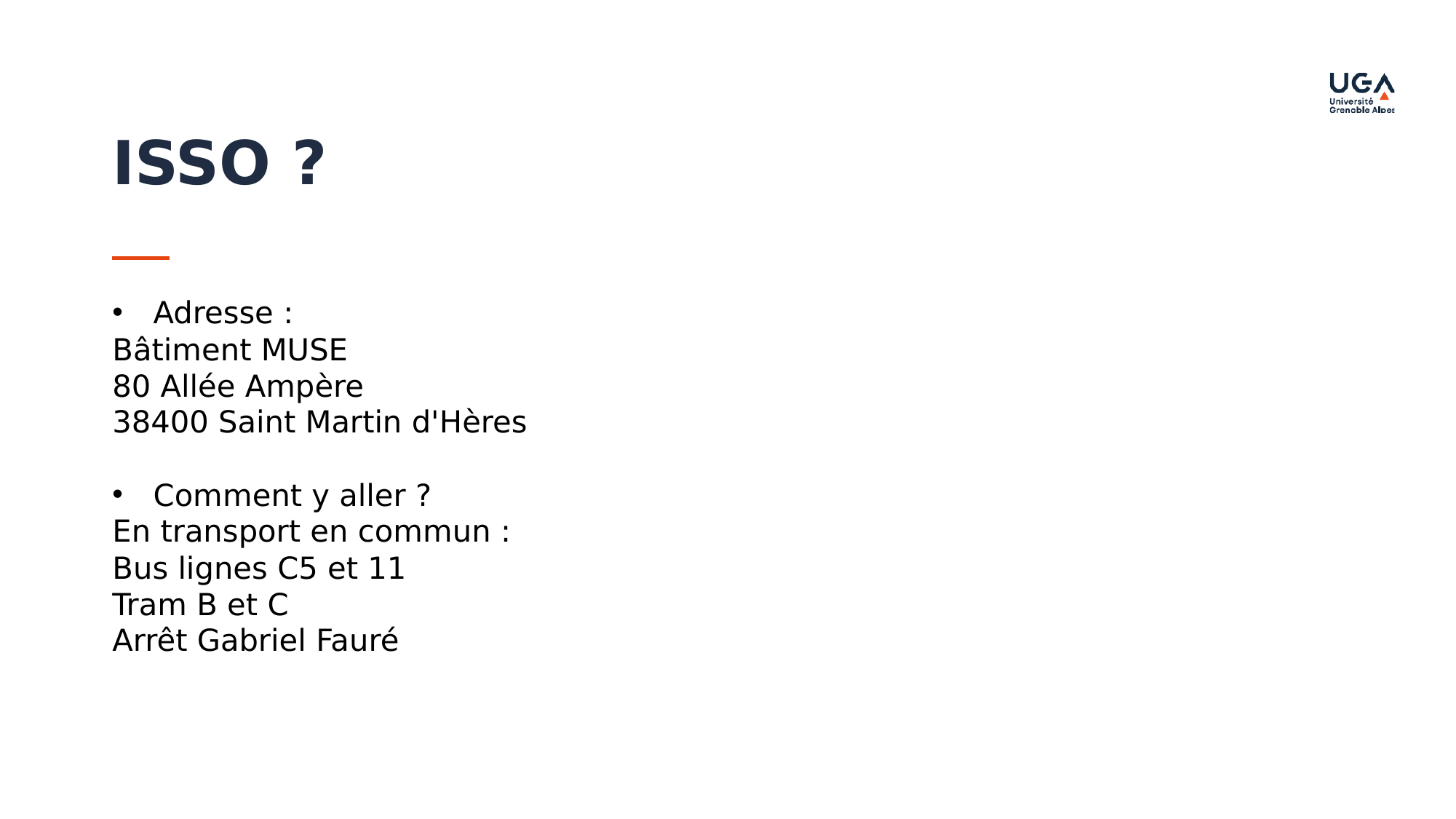

ISSO ?
Adresse :
Bâtiment MUSE
80 Allée Ampère
38400 Saint Martin d'Hères

Comment y aller ?
En transport en commun :
Bus lignes C5 et 11
Tram B et C
Arrêt Gabriel Fauré